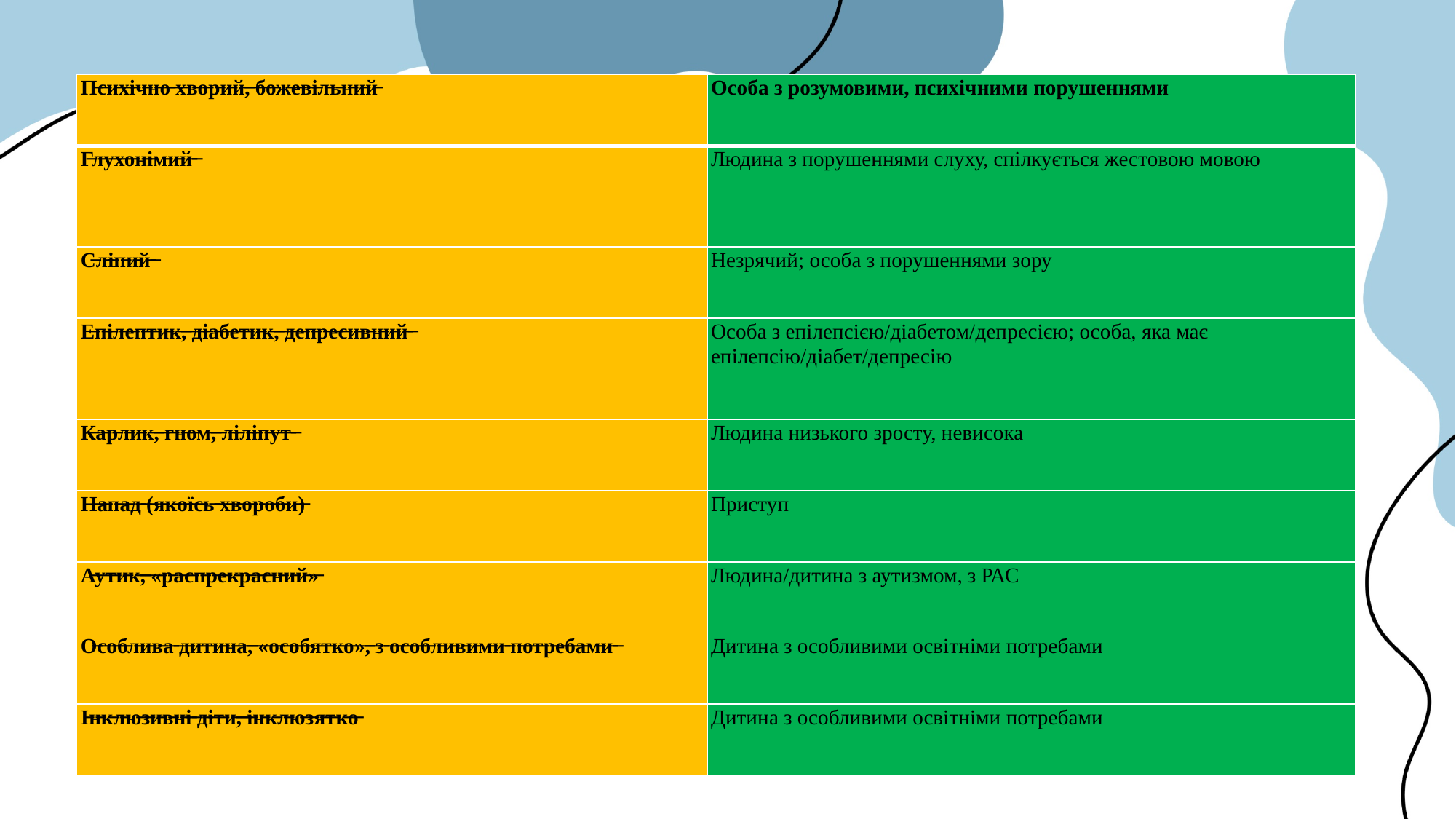

| П̶с̶и̶х̶і̶ч̶н̶о̶ ̶х̶в̶о̶р̶и̶й̶,̶ ̶б̶о̶ж̶е̶в̶і̶л̶ь̶н̶и̶й̶ | Особа з розумовими, психічними порушеннями |
| --- | --- |
| Г̶л̶у̶х̶о̶н̶і̶м̶и̶й̶ ̶ | Людина з порушеннями слуху, спілкується жестовою мовою |
| С̶л̶і̶п̶и̶й̶ ̶ | Незрячий; особа з порушеннями зору |
| Е̶п̶і̶л̶е̶п̶т̶и̶к̶,̶ ̶д̶і̶а̶б̶е̶т̶и̶к̶,̶ ̶д̶е̶п̶р̶е̶с̶и̶в̶н̶и̶й̶ ̶ | Особа з епілепсією/діабетом/депресією; особа, яка має епілепсію/діабет/депресію |
| К̶а̶р̶л̶и̶к̶,̶ ̶г̶н̶о̶м̶,̶ ̶л̶і̶л̶і̶п̶у̶т̶ ̶ | Людина низького зросту, невисока |
| Н̶а̶п̶а̶д̶ ̶(̶я̶к̶о̶ї̶с̶ь̶ ̶х̶в̶о̶р̶о̶б̶и̶)̶ | Приступ |
| А̶у̶т̶и̶к̶,̶ ̶«̶р̶а̶с̶п̶р̶е̶к̶р̶а̶с̶н̶и̶й̶»̶ | Людина/дитина з аутизмом, з РАС |
| О̶с̶о̶б̶л̶и̶в̶а̶ ̶д̶и̶т̶и̶н̶а̶,̶ ̶«̶о̶с̶о̶б̶я̶т̶к̶о̶»̶,̶ ̶з̶ ̶о̶с̶о̶б̶л̶и̶в̶и̶м̶и̶ ̶п̶о̶т̶р̶е̶б̶а̶м̶и̶ ̶ | Дитина з особливими освітніми потребами |
| І̶н̶к̶л̶ю̶з̶и̶в̶н̶і̶ ̶д̶і̶т̶и̶,̶ ̶і̶н̶к̶л̶ю̶з̶я̶т̶к̶о̶ | Дитина з особливими освітніми потребами |